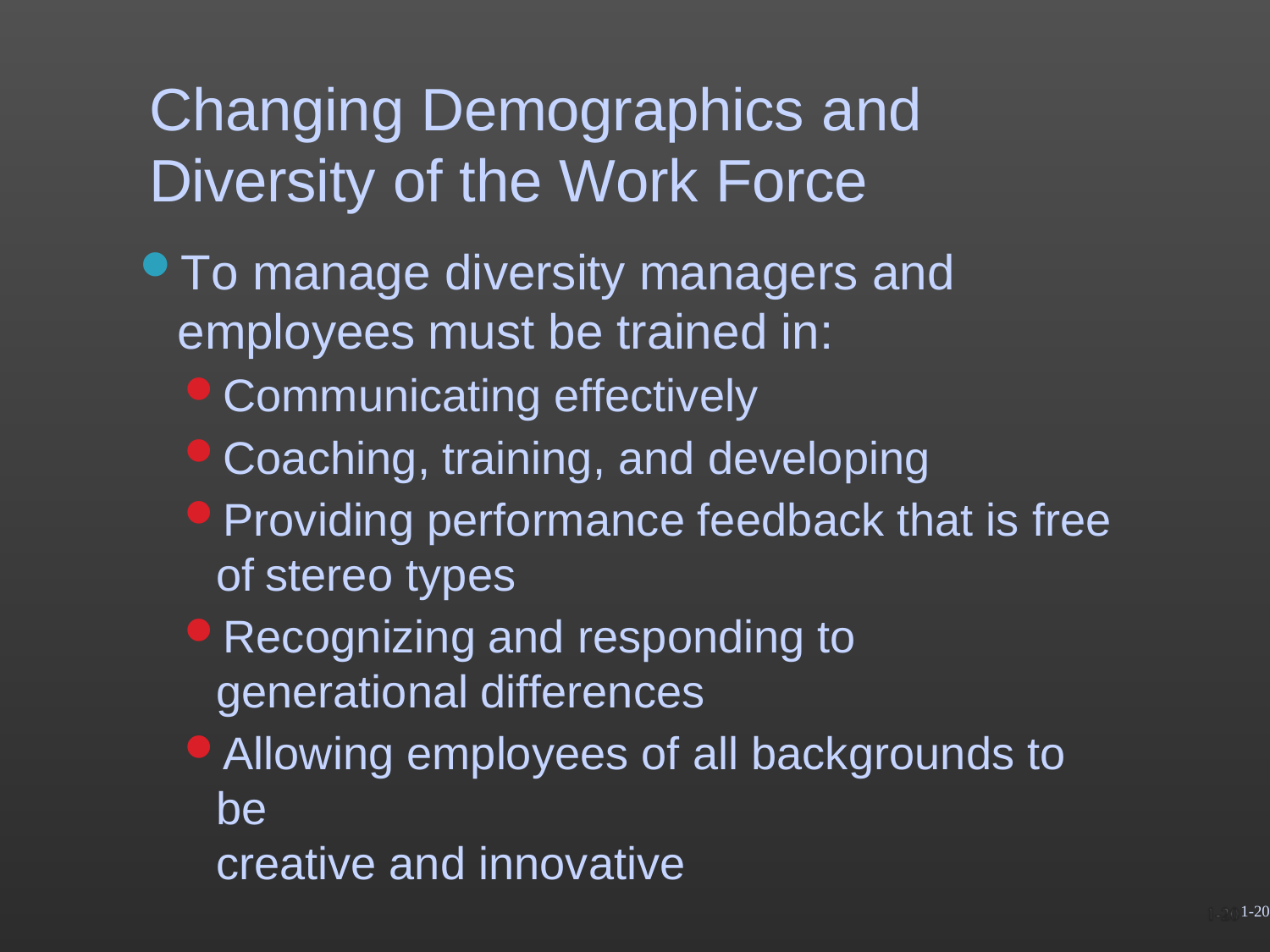

# Changing Demographics and
Diversity of the Work Force
To manage diversity managers and employees must be trained in:
Communicating effectively
Coaching, training, and developing
Providing performance feedback that is free of stereo types
Recognizing and responding to generational differences
Allowing employees of all backgrounds to be
creative and innovative

1-20